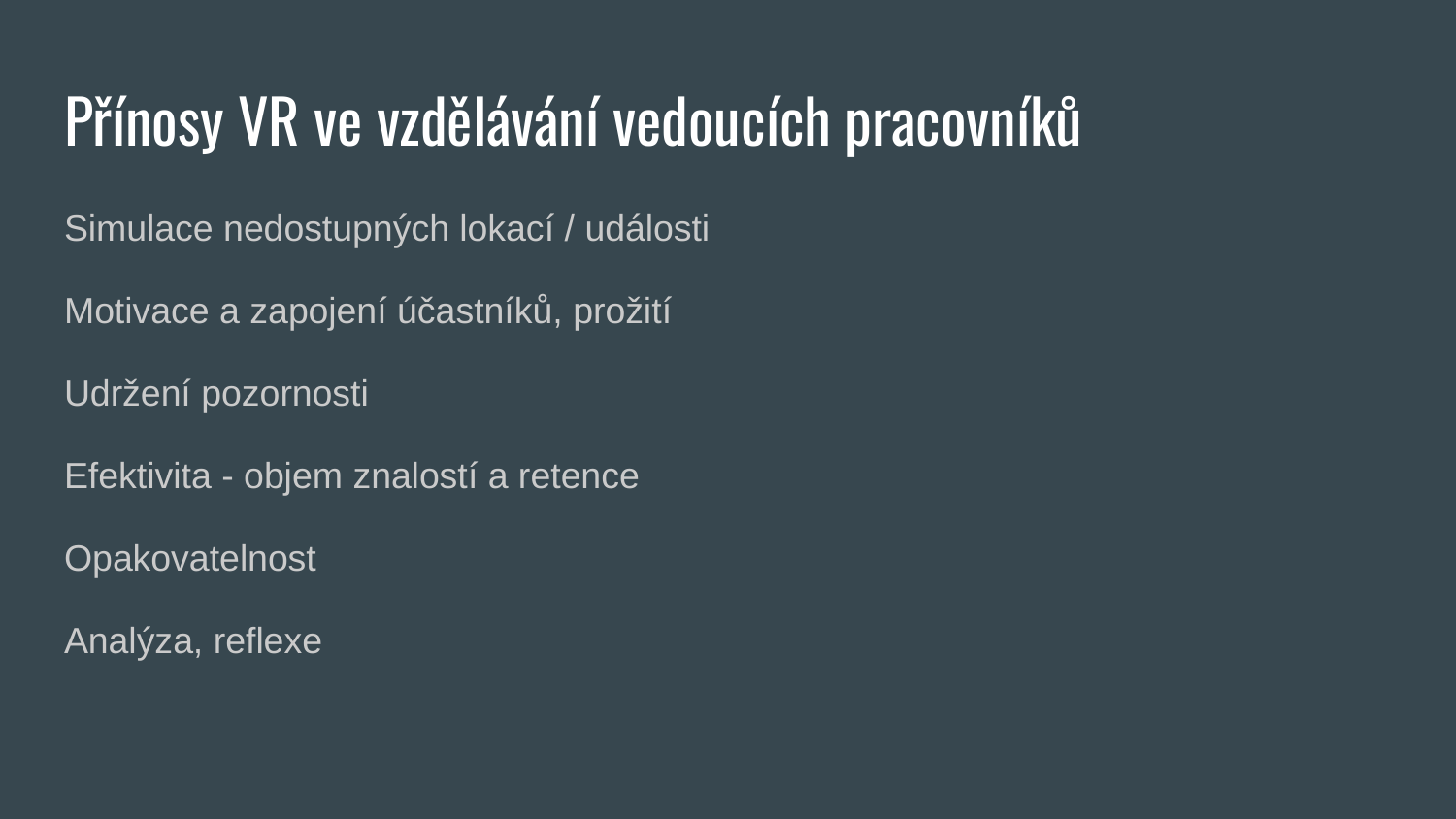

# Přínosy VR ve vzdělávání vedoucích pracovníků
Simulace nedostupných lokací / události
Motivace a zapojení účastníků, prožití
Udržení pozornosti
Efektivita - objem znalostí a retence
Opakovatelnost
Analýza, reflexe